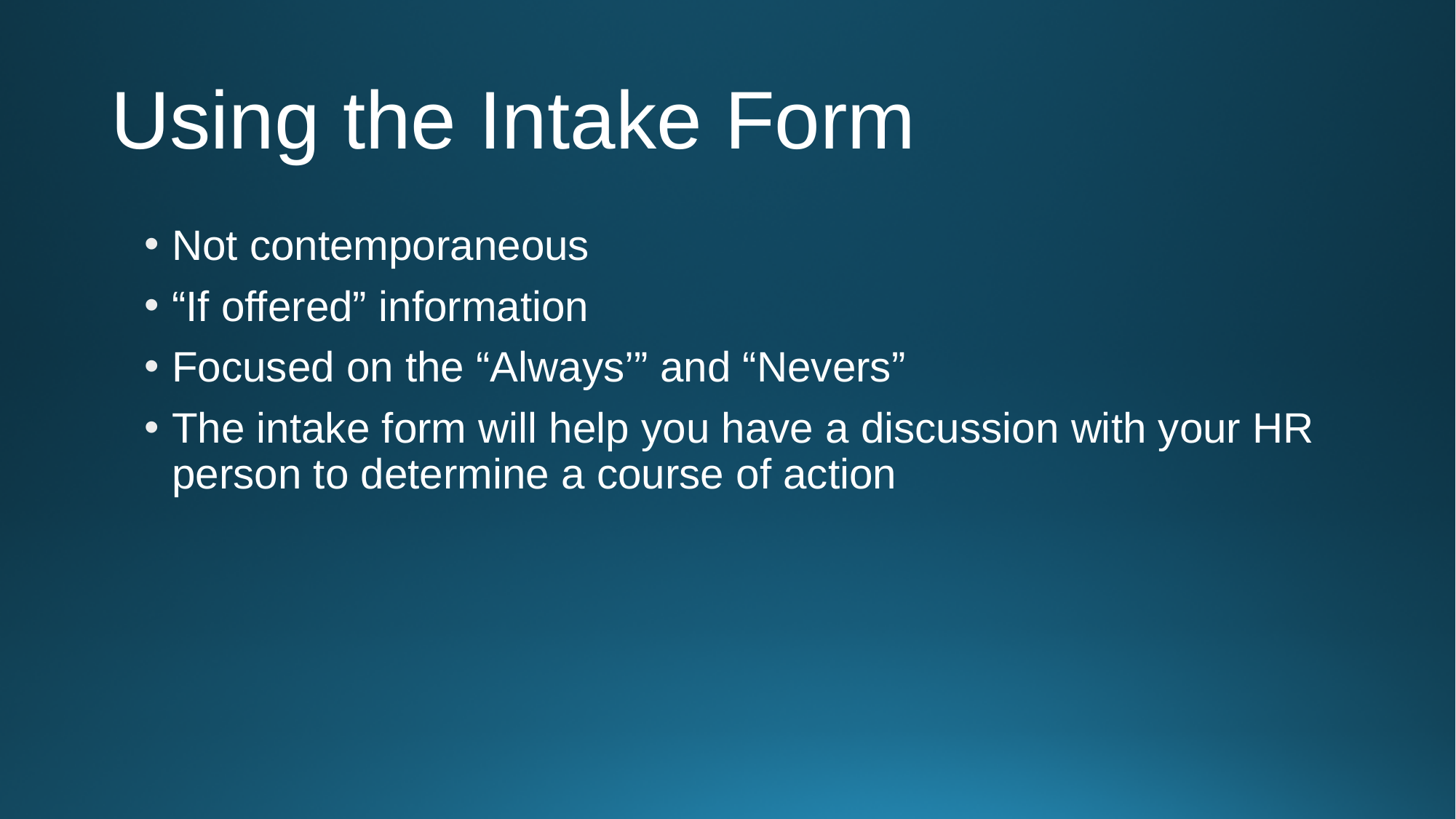

# Using the Intake Form
Not contemporaneous
“If offered” information
Focused on the “Always’” and “Nevers”
The intake form will help you have a discussion with your HR person to determine a course of action